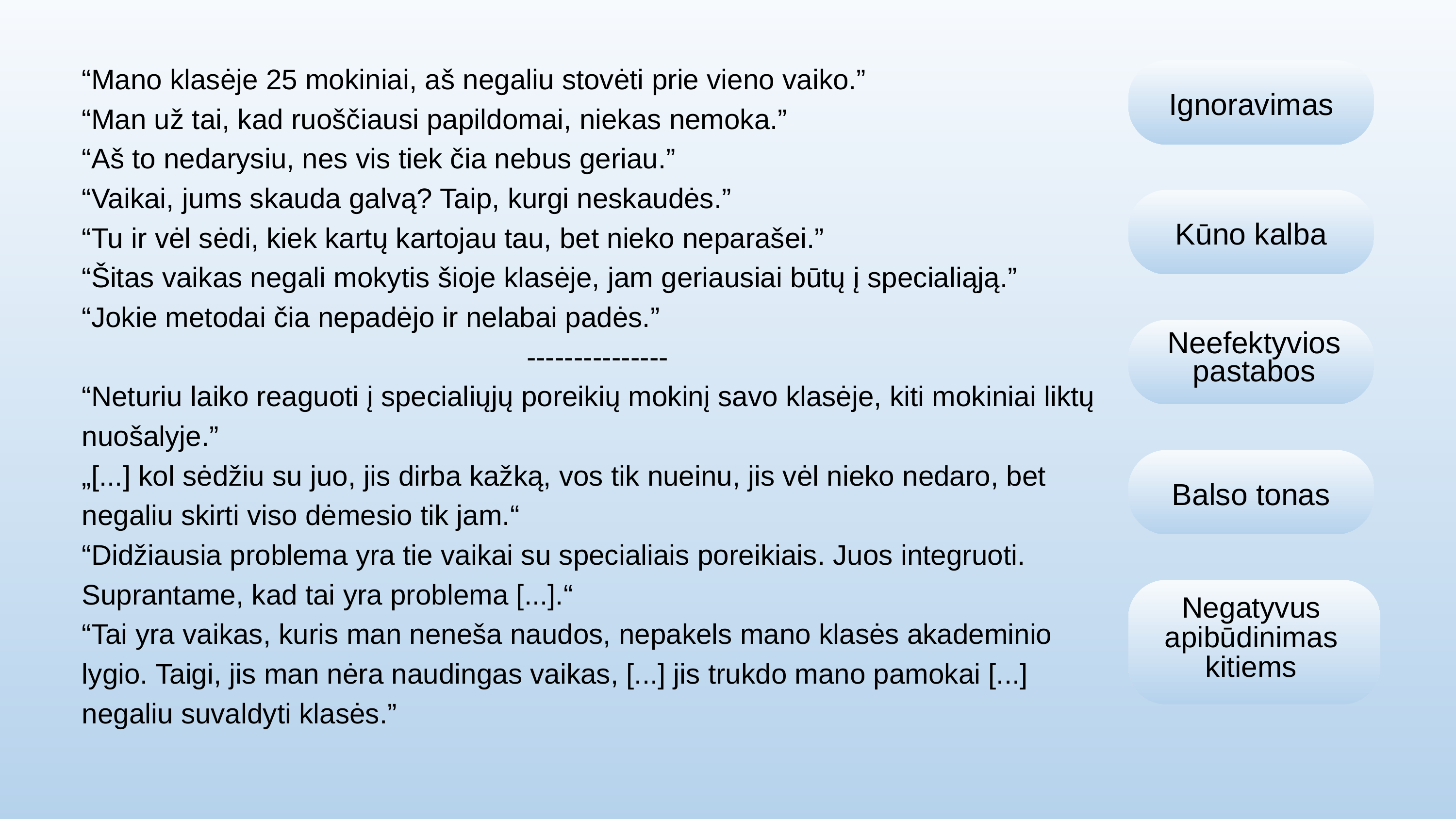

“Mano klasėje 25 mokiniai, aš negaliu stovėti prie vieno vaiko.”
“Man už tai, kad ruoščiausi papildomai, niekas nemoka.”
“Aš to nedarysiu, nes vis tiek čia nebus geriau.”
“Vaikai, jums skauda galvą? Taip, kurgi neskaudės.”
“Tu ir vėl sėdi, kiek kartų kartojau tau, bet nieko neparašei.”
“Šitas vaikas negali mokytis šioje klasėje, jam geriausiai būtų į specialiąją.”
“Jokie metodai čia nepadėjo ir nelabai padės.”
---------------
“Neturiu laiko reaguoti į specialiųjų poreikių mokinį savo klasėje, kiti mokiniai liktų nuošalyje.”
„[...] kol sėdžiu su juo, jis dirba kažką, vos tik nueinu, jis vėl nieko nedaro, bet negaliu skirti viso dėmesio tik jam.“
“Didžiausia problema yra tie vaikai su specialiais poreikiais. Juos integruoti. Suprantame, kad tai yra problema [...].“
“Tai yra vaikas, kuris man neneša naudos, nepakels mano klasės akademinio lygio. Taigi, jis man nėra naudingas vaikas, [...] jis trukdo mano pamokai [...] negaliu suvaldyti klasės.”

Ignoravimas

Kūno kalba

Neefektyvios pastabos

Balso tonas

Negatyvus apibūdinimas kitiems